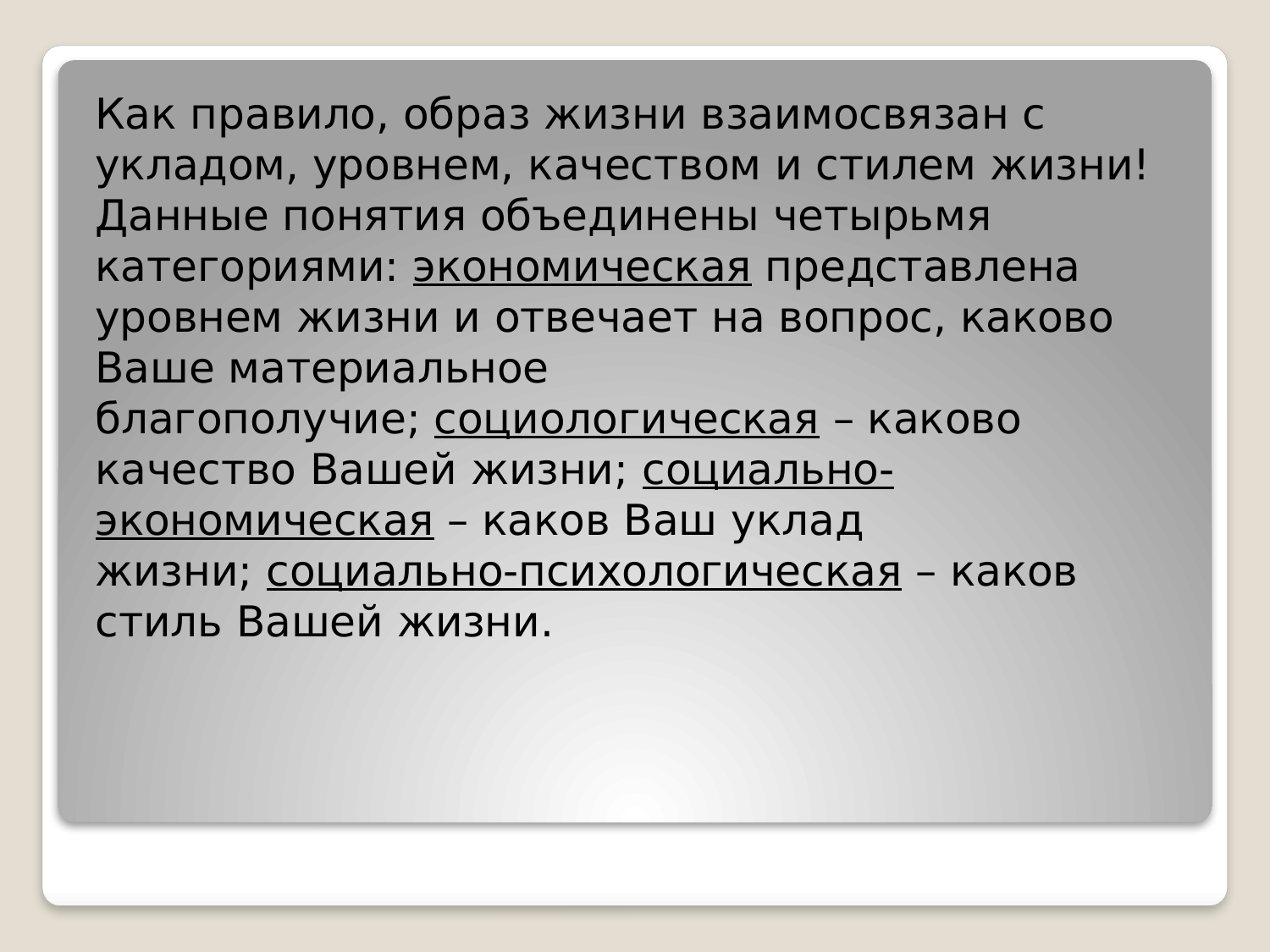

Как правило, образ жизни взаимосвязан с укладом, уровнем, качеством и стилем жизни! Данные понятия объединены четырьмя категориями: экономическая представлена уровнем жизни и отвечает на вопрос, каково Ваше материальное благополучие; социологическая – каково качество Вашей жизни; социально-экономическая – каков Ваш уклад жизни; социально-психологическая – каков стиль Вашей жизни.
#